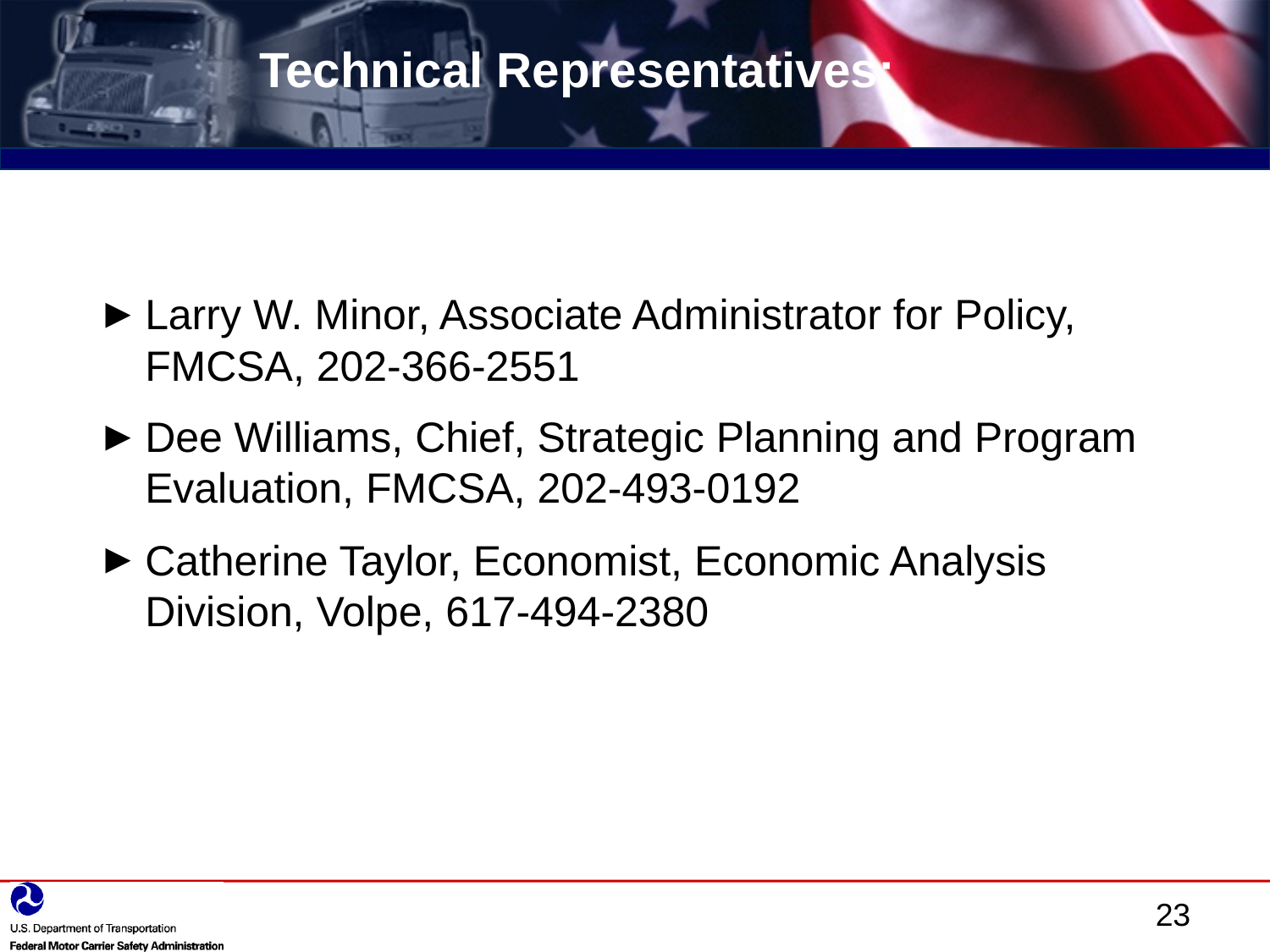

Technical Representatives:

Larry W. Minor, Associate Administrator for Policy, FMCSA, 202-366-2551
Dee Williams, Chief, Strategic Planning and Program Evaluation, FMCSA, 202-493-0192
Catherine Taylor, Economist, Economic Analysis Division, Volpe, 617-494-2380